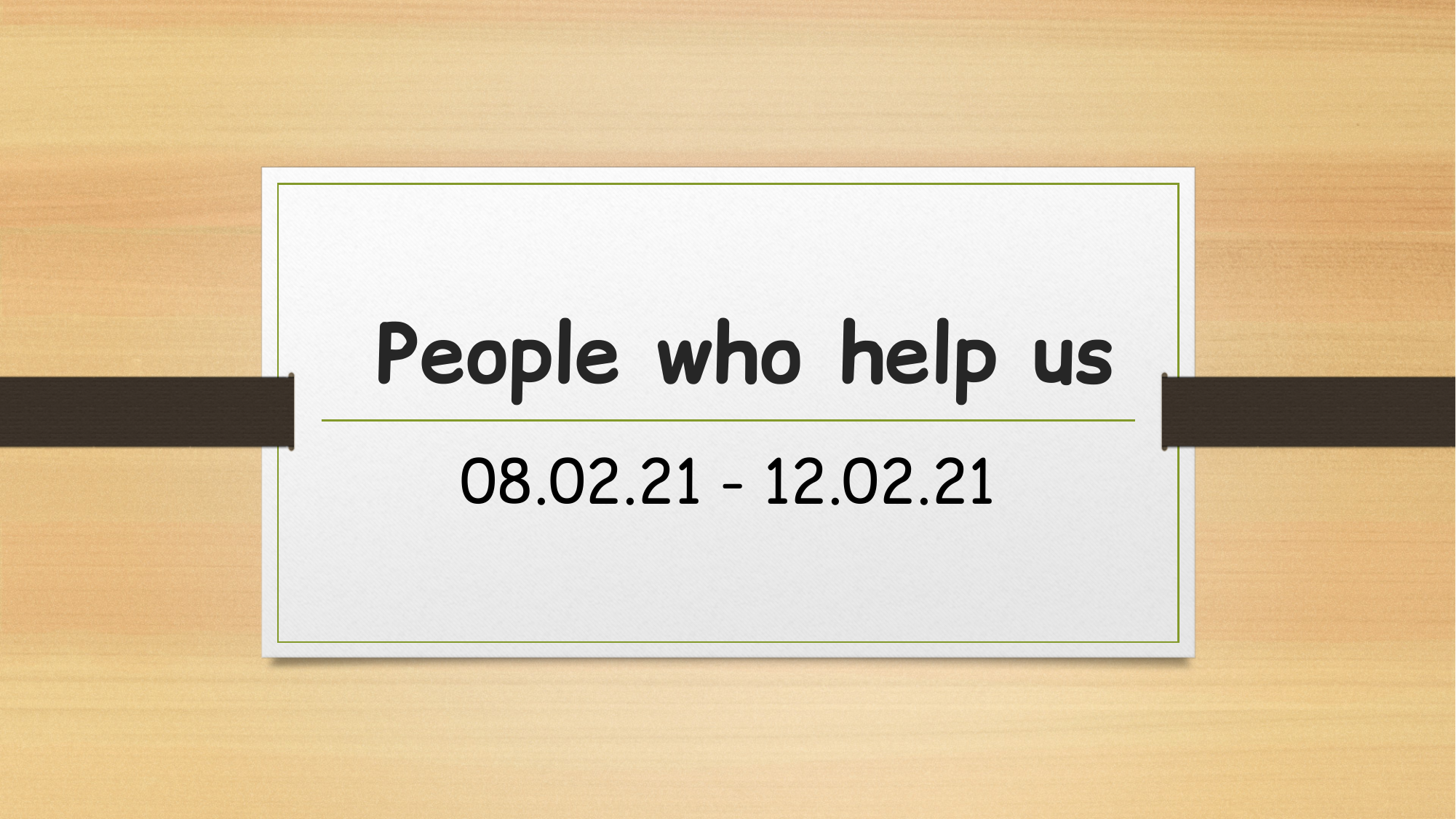

# People who help us
08.02.21 - 12.02.21